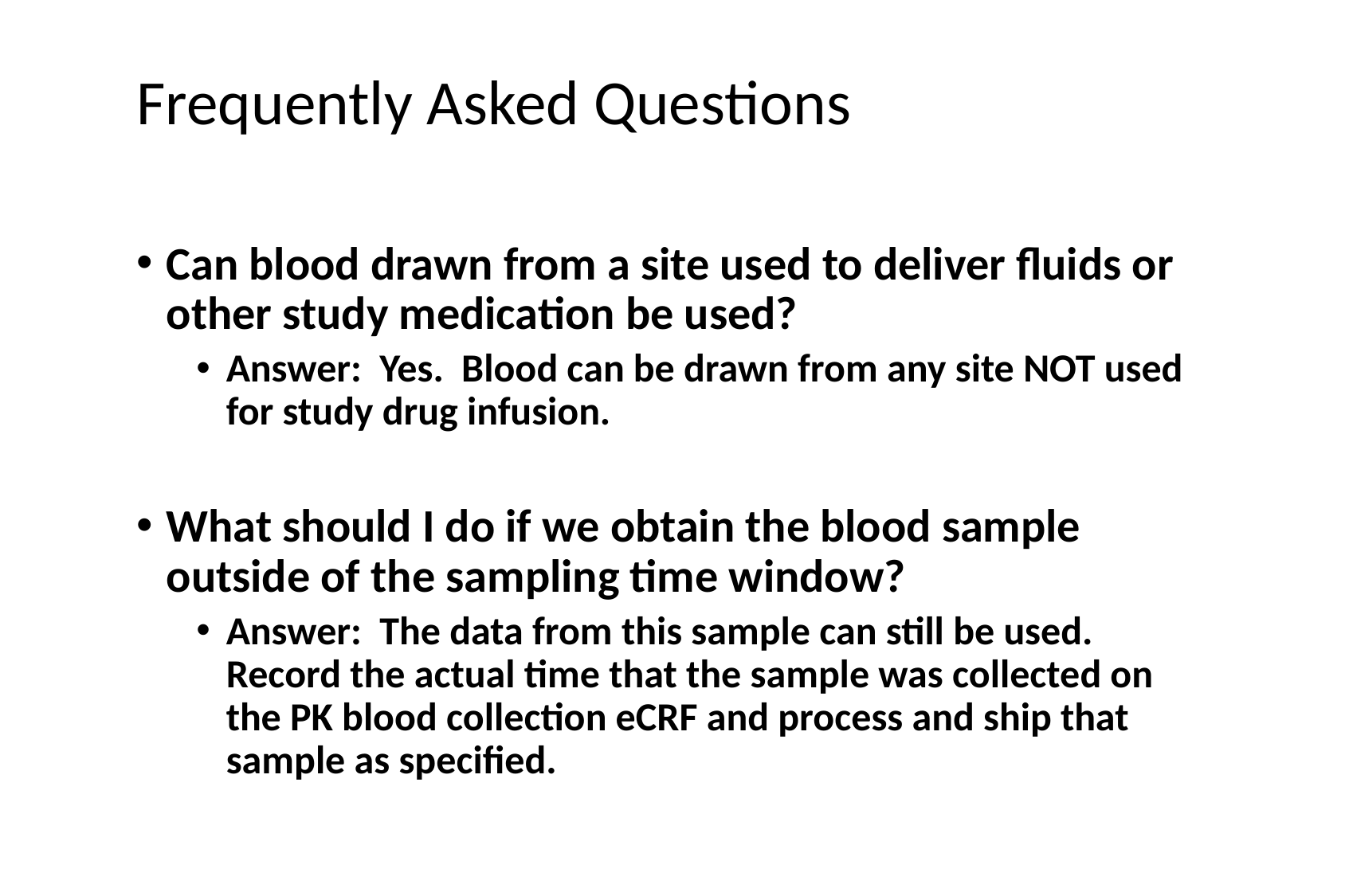

# Frequently Asked Questions

Can blood drawn from a site used to deliver fluids or other study medication be used?
Answer:  Yes.  Blood can be drawn from any site NOT used for study drug infusion.

What should I do if we obtain the blood sample outside of the sampling time window?
Answer:  The data from this sample can still be used.  Record the actual time that the sample was collected on the PK blood collection eCRF and process and ship that sample as specified.